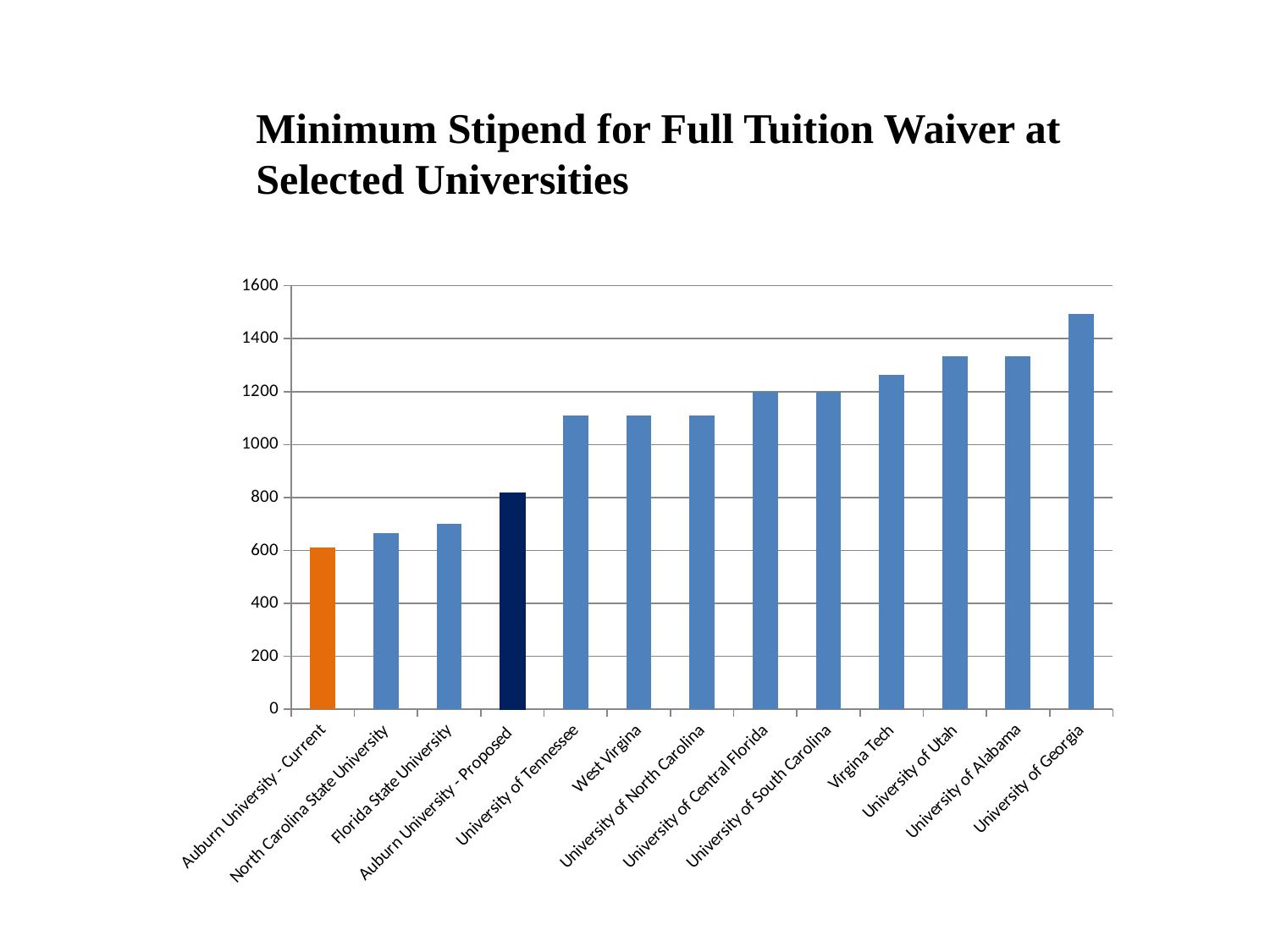

#
Minimum Stipend for Full Tuition Waiver at Selected Universities

### Chart

| Category |  |
|---|---|
| Auburn University - Current | 612.0 |
| North Carolina State University | 666.6666666666666 |
| Florida State University | 700.0 |
| Auburn University - Proposed  | 816.0 |
| University of Tennessee | 1111.111111111111 |
| West Virgina | 1111.111111111111 |
| University of North Carolina | 1111.111111111111 |
| University of Central Florida | 1200.0 |
| University of South Carolina | 1200.0 |
| Virgina Tech | 1264.0 |
| University of Utah | 1333.3333333333333 |
| University of Alabama | 1334.0 |
| University of Georgia | 1494.0 |